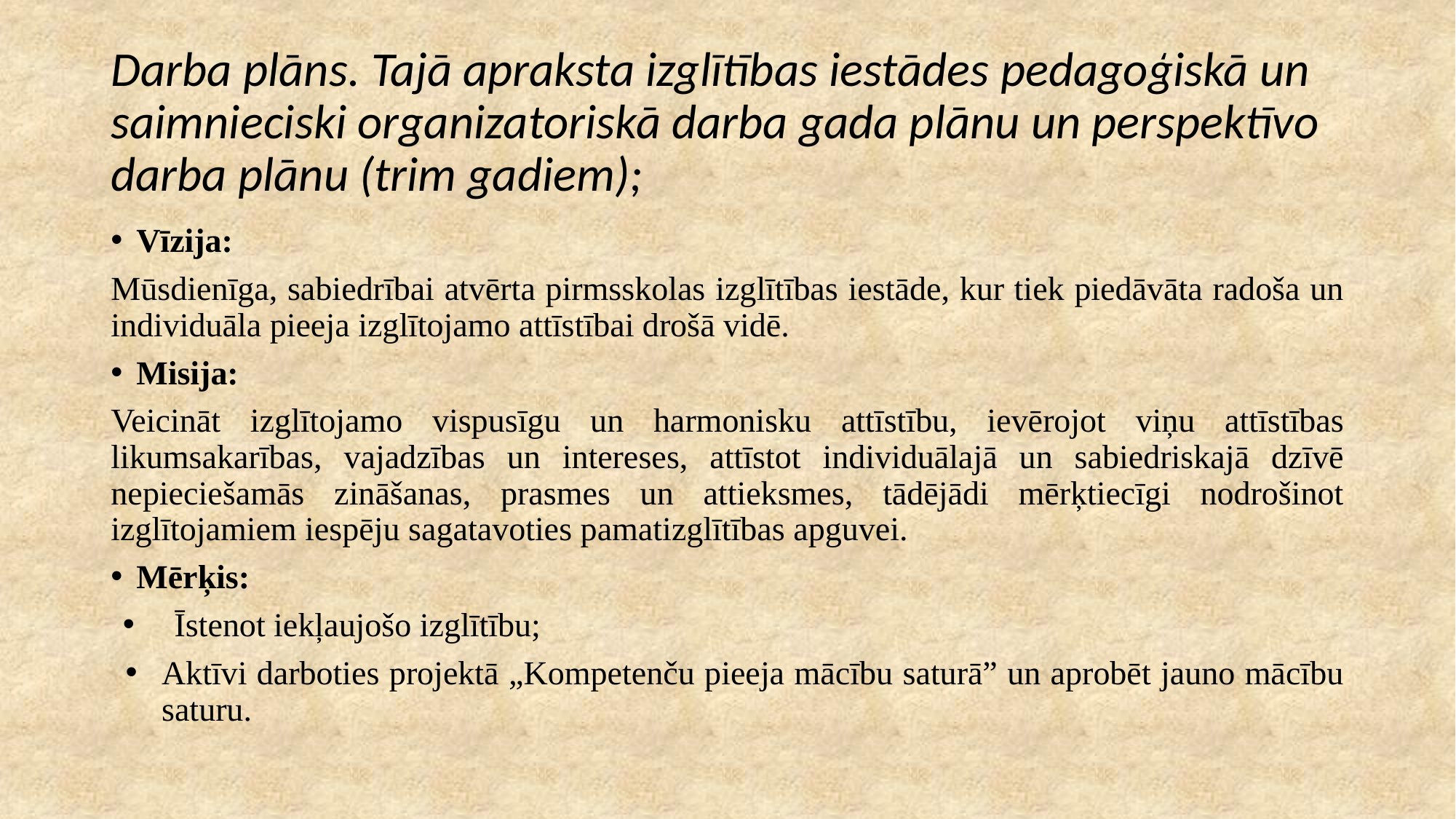

# Darba plāns. Tajā apraksta izglītības iestādes pedagoģiskā un saim­nieciski organizatoriskā darba gada plānu un perspektīvo darba plānu (trim gadiem);
Vīzija:
Mūsdienīga, sabiedrībai atvērta pirmsskolas izglītības iestāde, kur tiek piedāvāta radoša un individuāla pieeja izglītojamo attīstībai drošā vidē.
Misija:
Veicināt izglītojamo vispusīgu un harmonisku attīstību, ievērojot viņu attīstības likumsakarības, vajadzības un intereses, attīstot individuālajā un sabiedriskajā dzīvē nepieciešamās zināšanas, prasmes un attieksmes, tādējādi mērķtiecīgi nodrošinot izglītojamiem iespēju sagatavoties pamatizglītības apguvei.
Mērķis:
Īstenot iekļaujošo izglītību;
Aktīvi darboties projektā „Kompetenču pieeja mācību saturā” un aprobēt jauno mācību saturu.